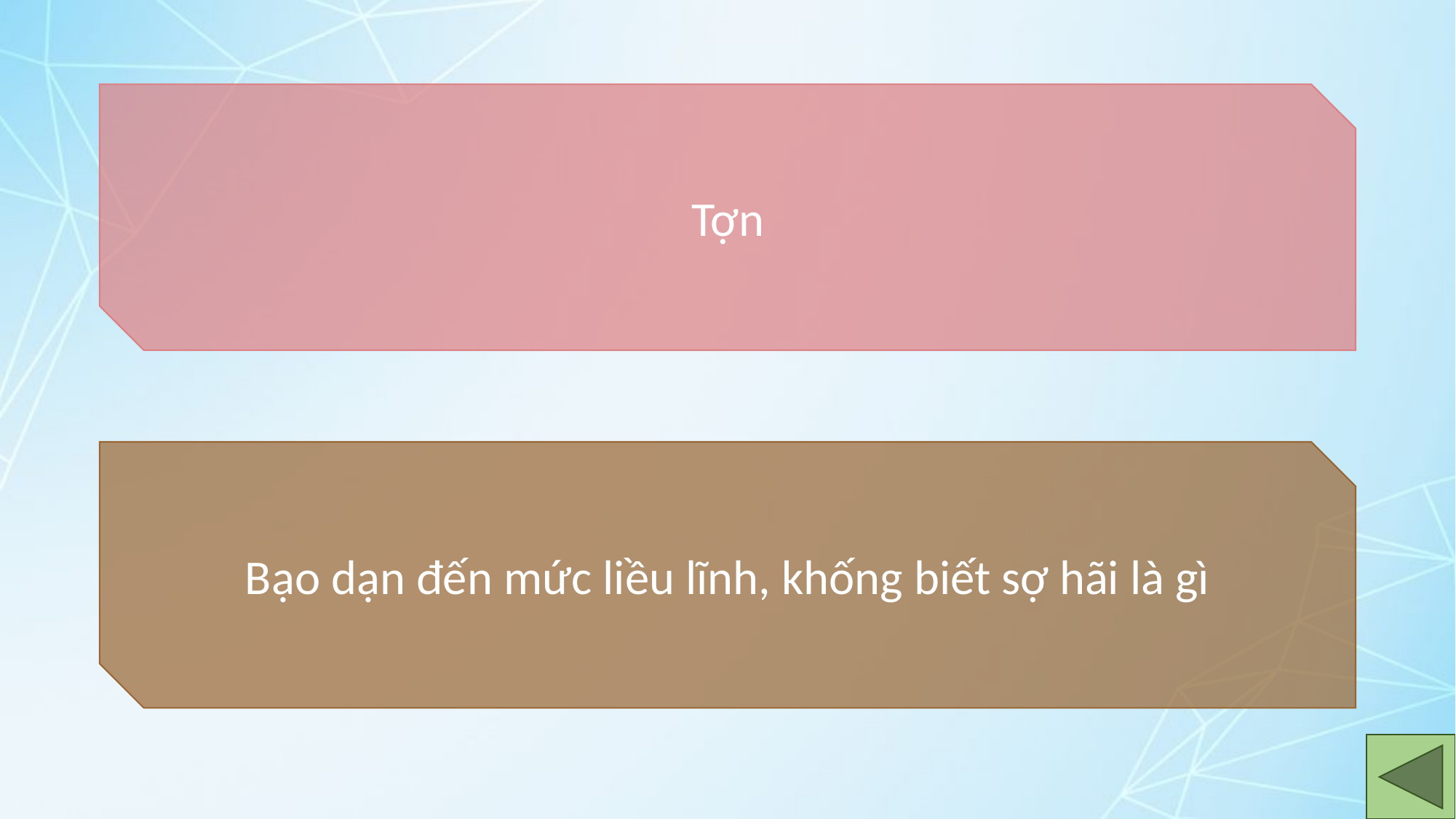

Tợn
Bạo dạn đến mức liều lĩnh, khống biết sợ hãi là gì